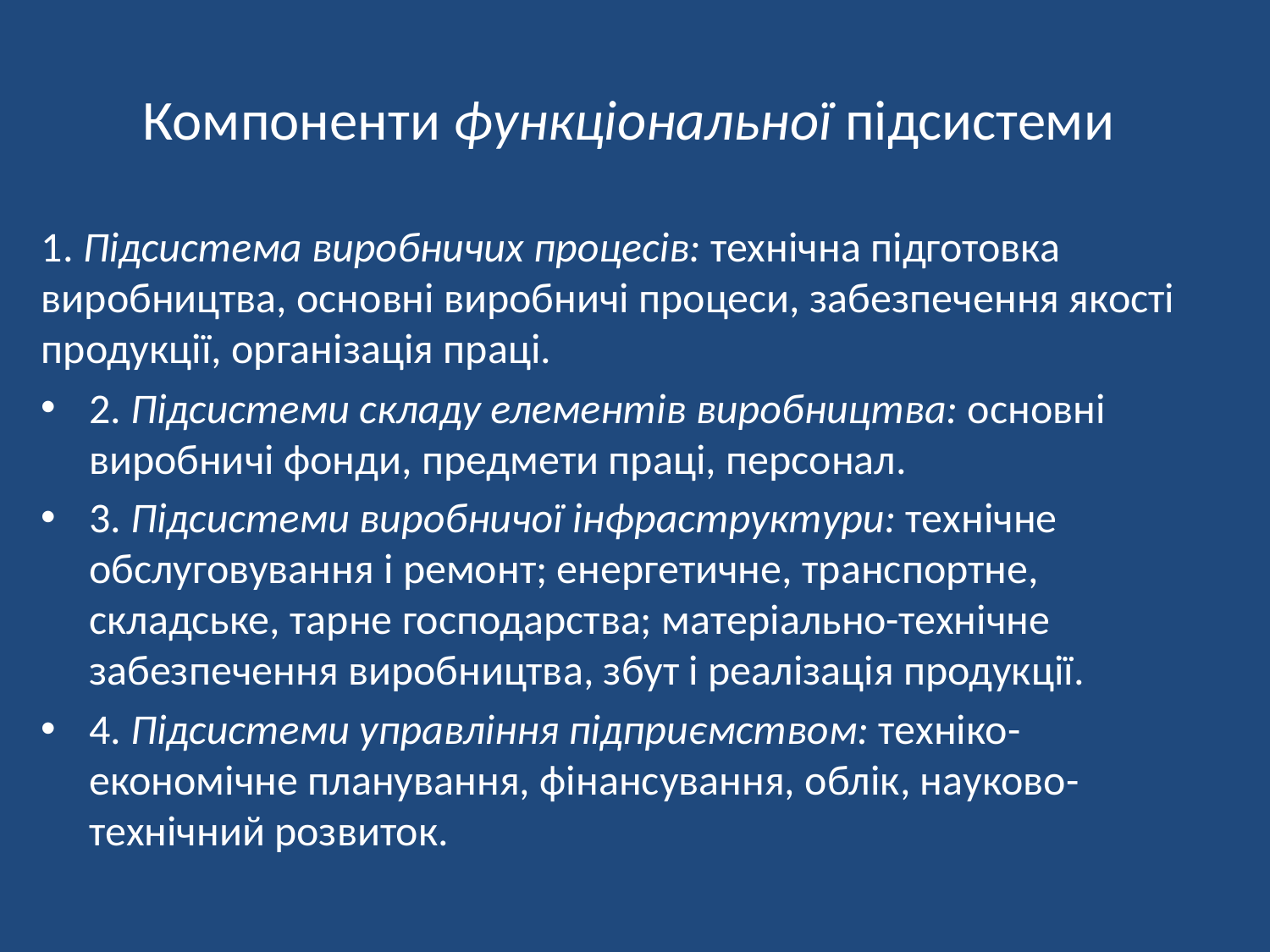

# Компоненти функціональної підсистеми
1. Підсистема виробничих процесів: технічна підготовка виробництва, основні виробничі процеси, забезпечення якості продукції, організація праці.
2. Підсистеми складу елементів виробництва: основні виробничі фонди, предмети праці, персонал.
3. Підсистеми виробничої інфраструктури: технічне обслуговування і ремонт; енергетичне, транспортне, складське, тарне господарства; матеріально-технічне забезпечення виробництва, збут і реалізація продукції.
4. Підсистеми управління підприємством: техніко-економічне планування, фінансування, облік, науково-технічний розвиток.